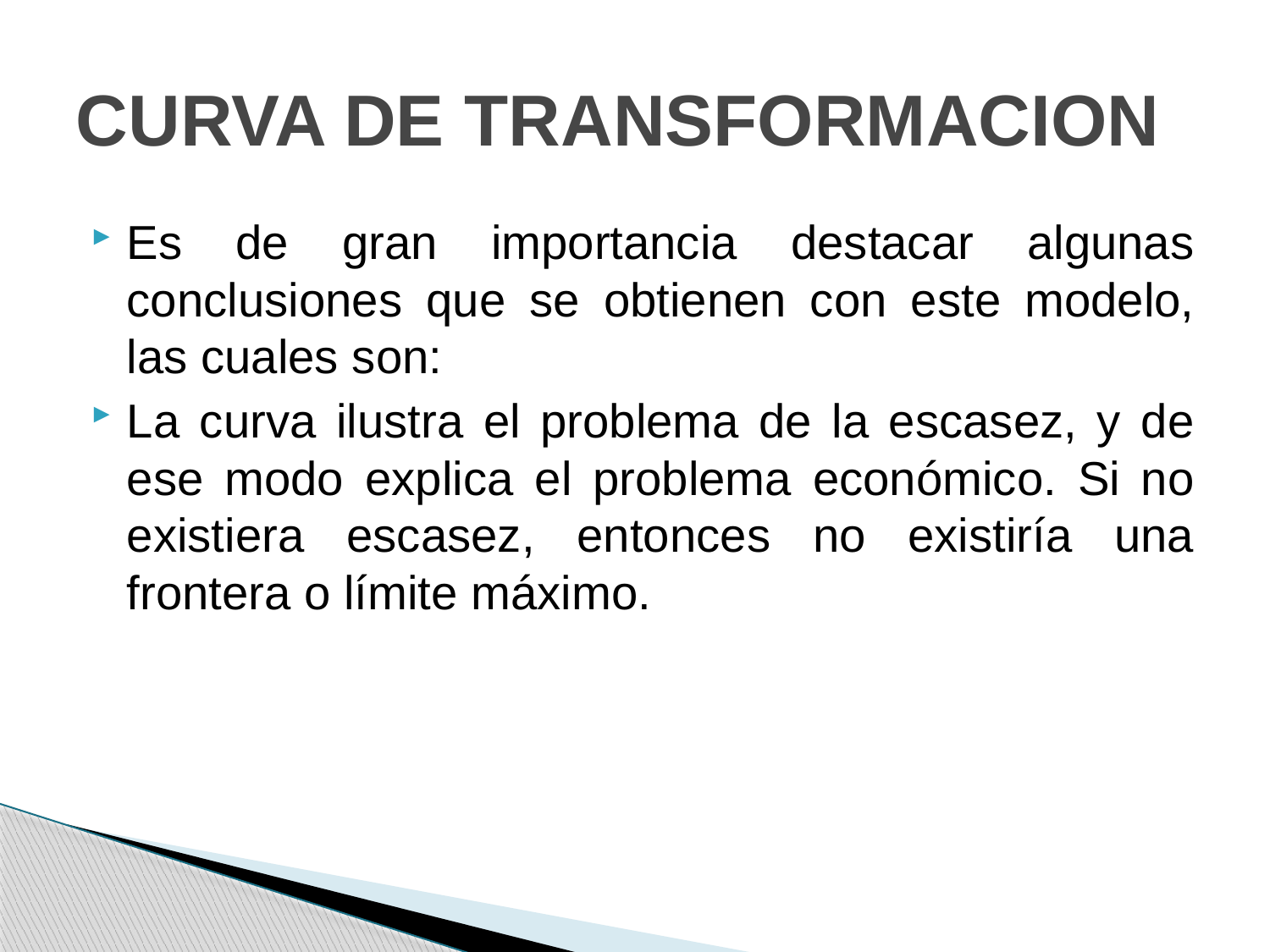

# CURVA DE TRANSFORMACION
Es de gran importancia destacar algunas conclusiones que se obtienen con este modelo, las cuales son:
La curva ilustra el problema de la escasez, y de ese modo explica el problema económico. Si no existiera escasez, entonces no existiría una frontera o límite máximo.